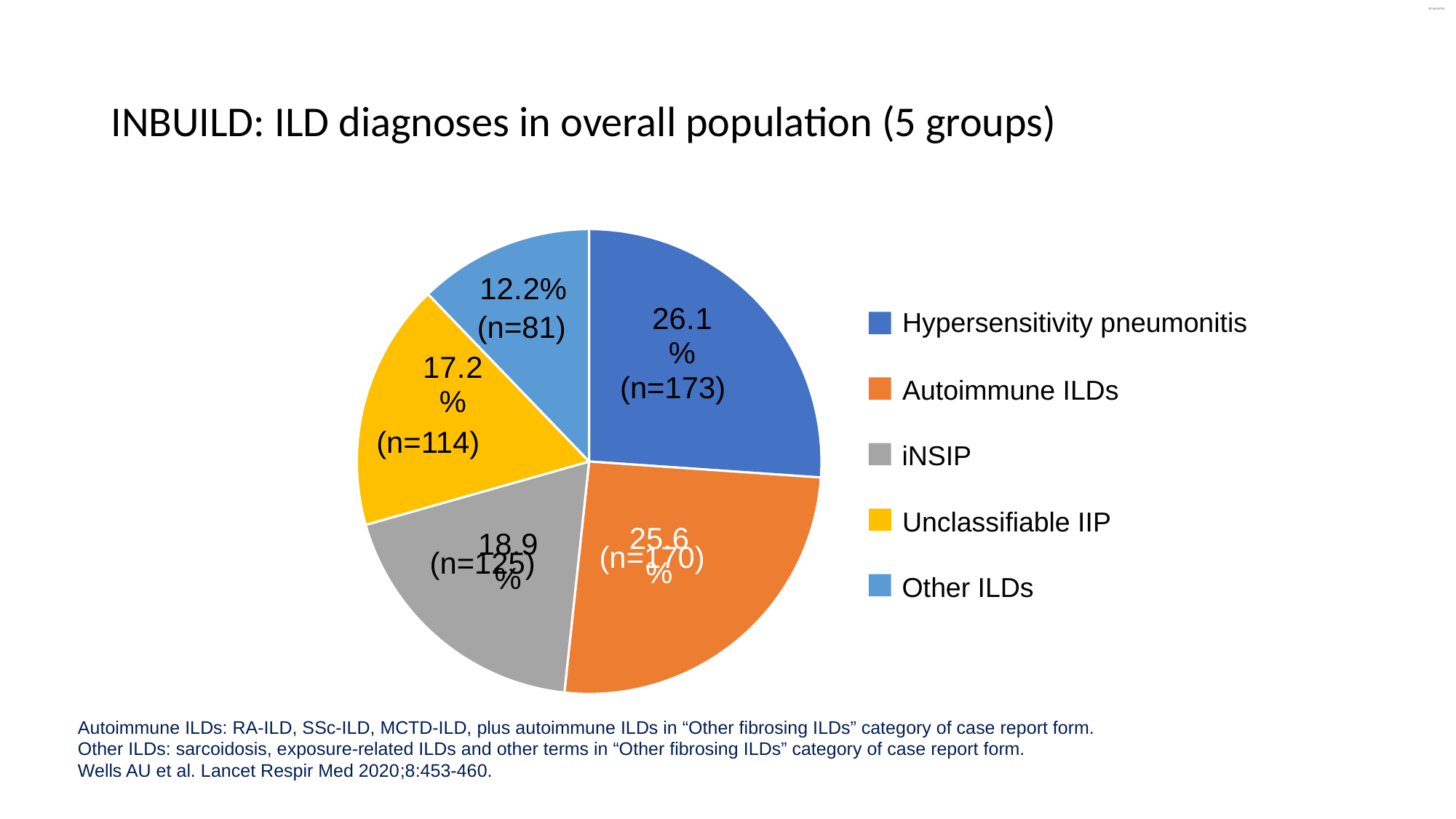

# INBUILD: ILD diagnoses in overall population (5 groups)

### Chart

| Category | Sales |
|---|---|
| HP | 26.1 |
| Autoimmune | 25.6 |
| INSIP | 18.9 |
| Unclassifiable | 17.2 |
| Other | 12.2 |
Hypersensitivity pneumonitis
(n=81)

(n=173)
Autoimmune ILDs

(n=114)
iNSIP

Unclassifiable IIP

(n=170)
(n=125)
Other ILDs

Autoimmune ILDs: RA-ILD, SSc-ILD, MCTD-ILD, plus autoimmune ILDs in “Other fibrosing ILDs” category of case report form.
Other ILDs: sarcoidosis, exposure-related ILDs and other terms in “Other fibrosing ILDs” category of case report form.
Wells AU et al. Lancet Respir Med 2020;8:453-460.